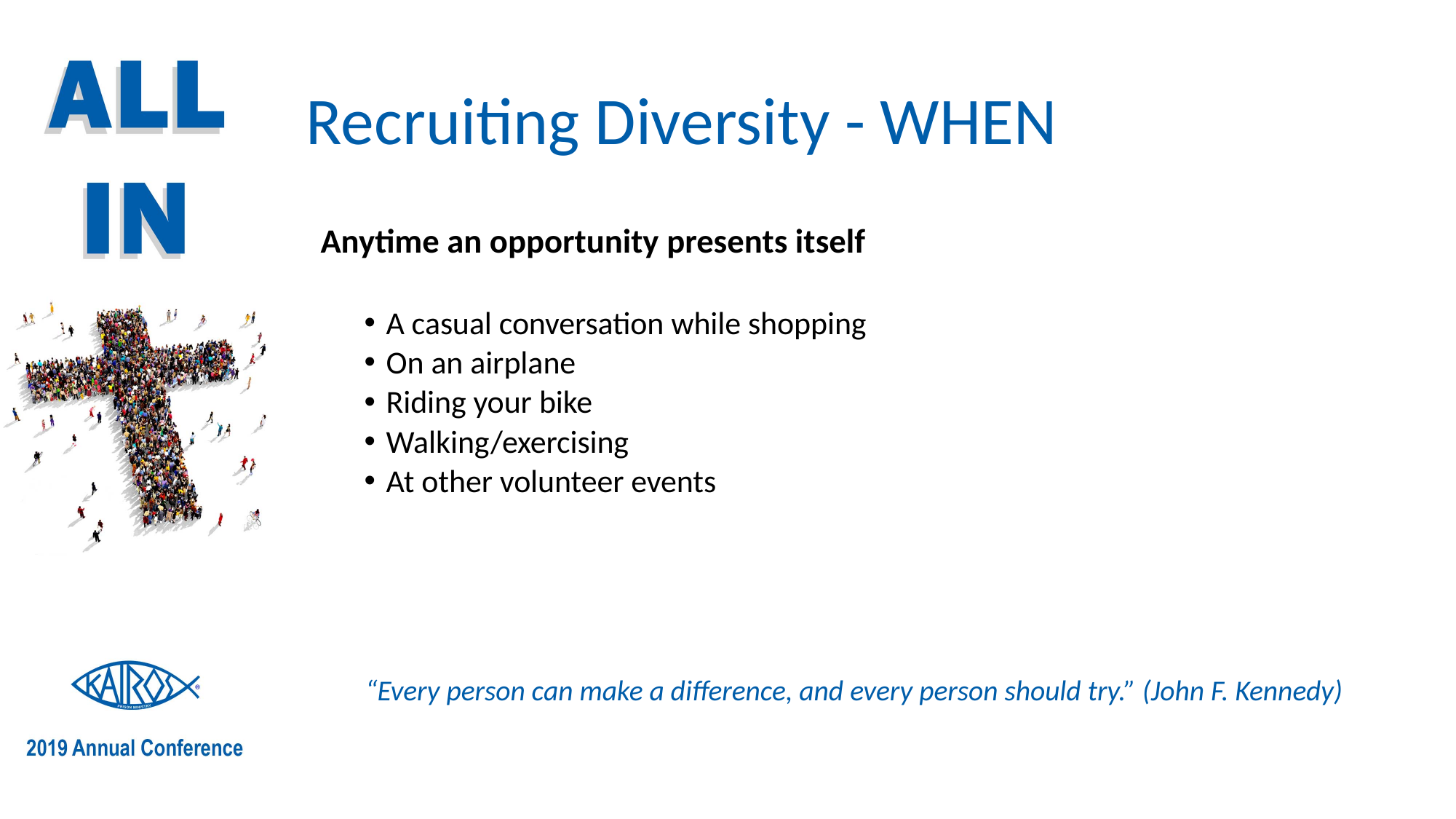

# Recruiting Diversity - WHEN
Anytime an opportunity presents itself

A casual conversation while shopping
On an airplane
Riding your bike
Walking/exercising
At other volunteer events

“Every person can make a difference, and every person should try.” (John F. Kennedy)